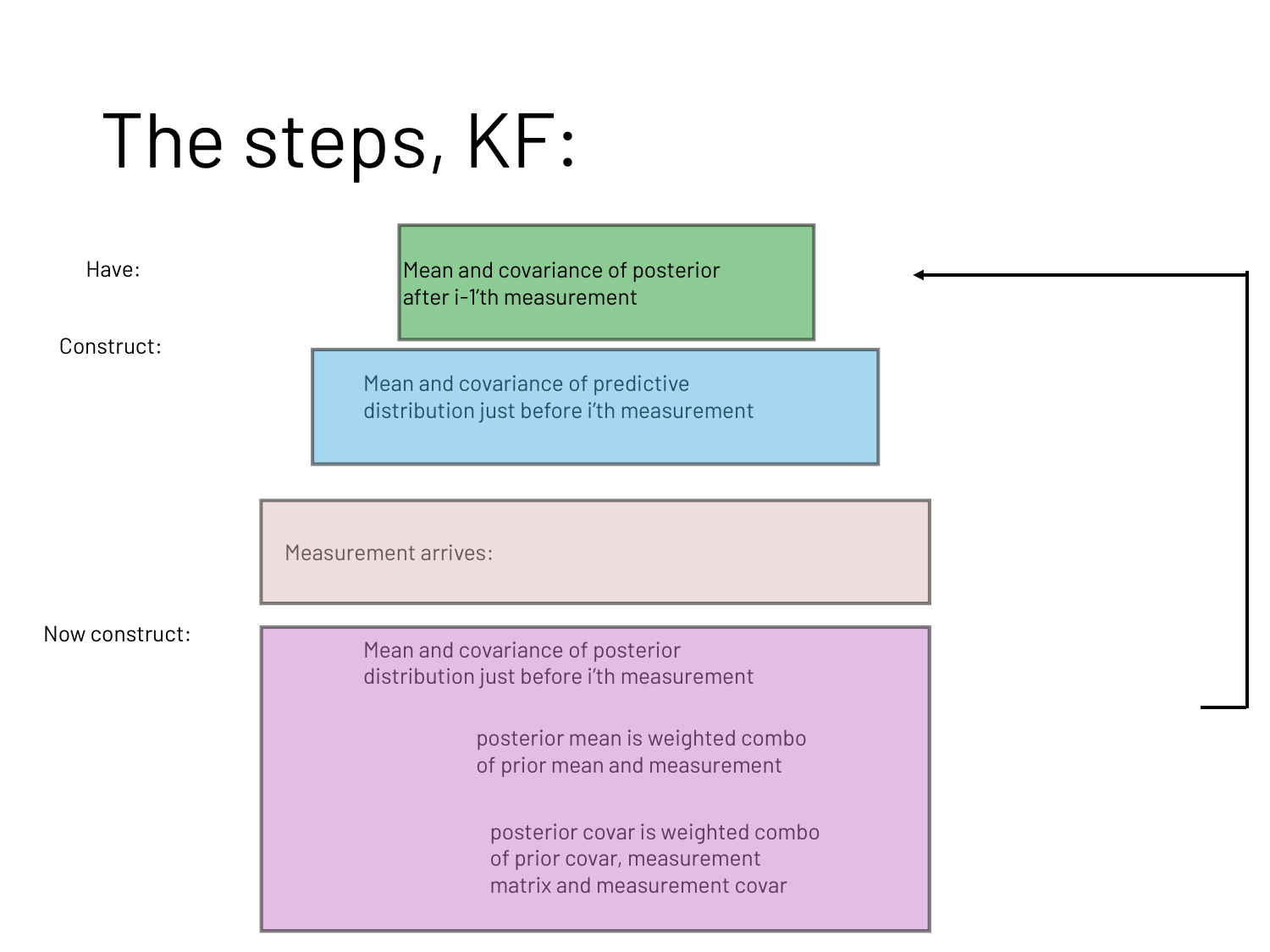

# The steps, KF:

Have:
Mean and covariance of posterior
after i-1’th measurement

Construct:

Mean and covariance of predictive
distribution just before i’th measurement

Measurement arrives:
Now construct:

Mean and covariance of posterior
distribution just before i’th measurement

posterior mean is weighted combo
of prior mean and measurement
posterior covar is weighted combo
of prior covar, measurement
matrix and measurement covar